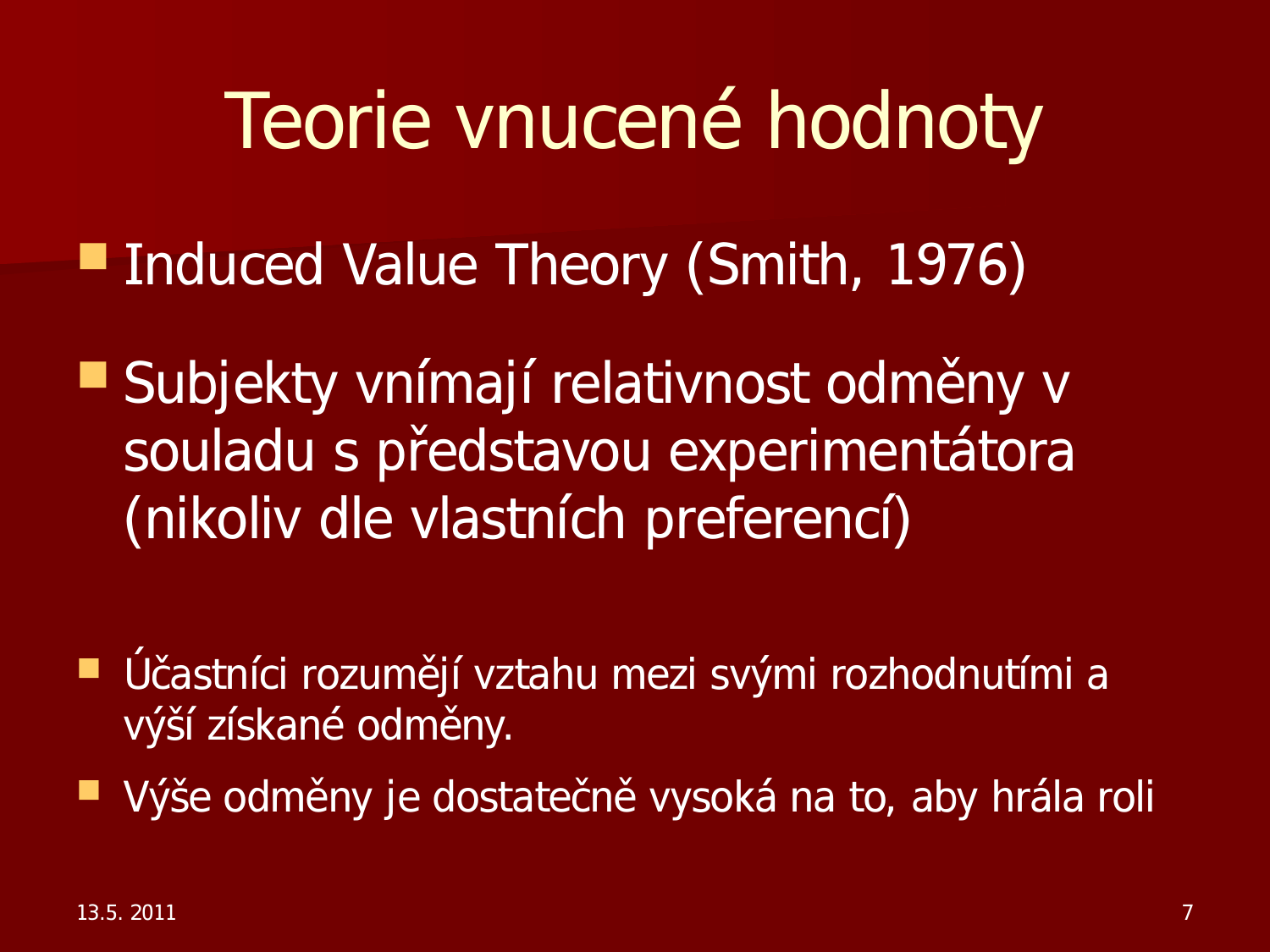

# Teorie vnucené hodnoty
Induced Value Theory (Smith, 1976)

Subjekty vnímají relativnost odměny v souladu s představou experimentátora (nikoliv dle vlastních preferencí)

účastníci rozumějí vztahu mezi svými rozhodnutími a výší získané odměny.

Výše odměny je dostatečně vysoká na to, aby hrála roli
13.5. 2011
7